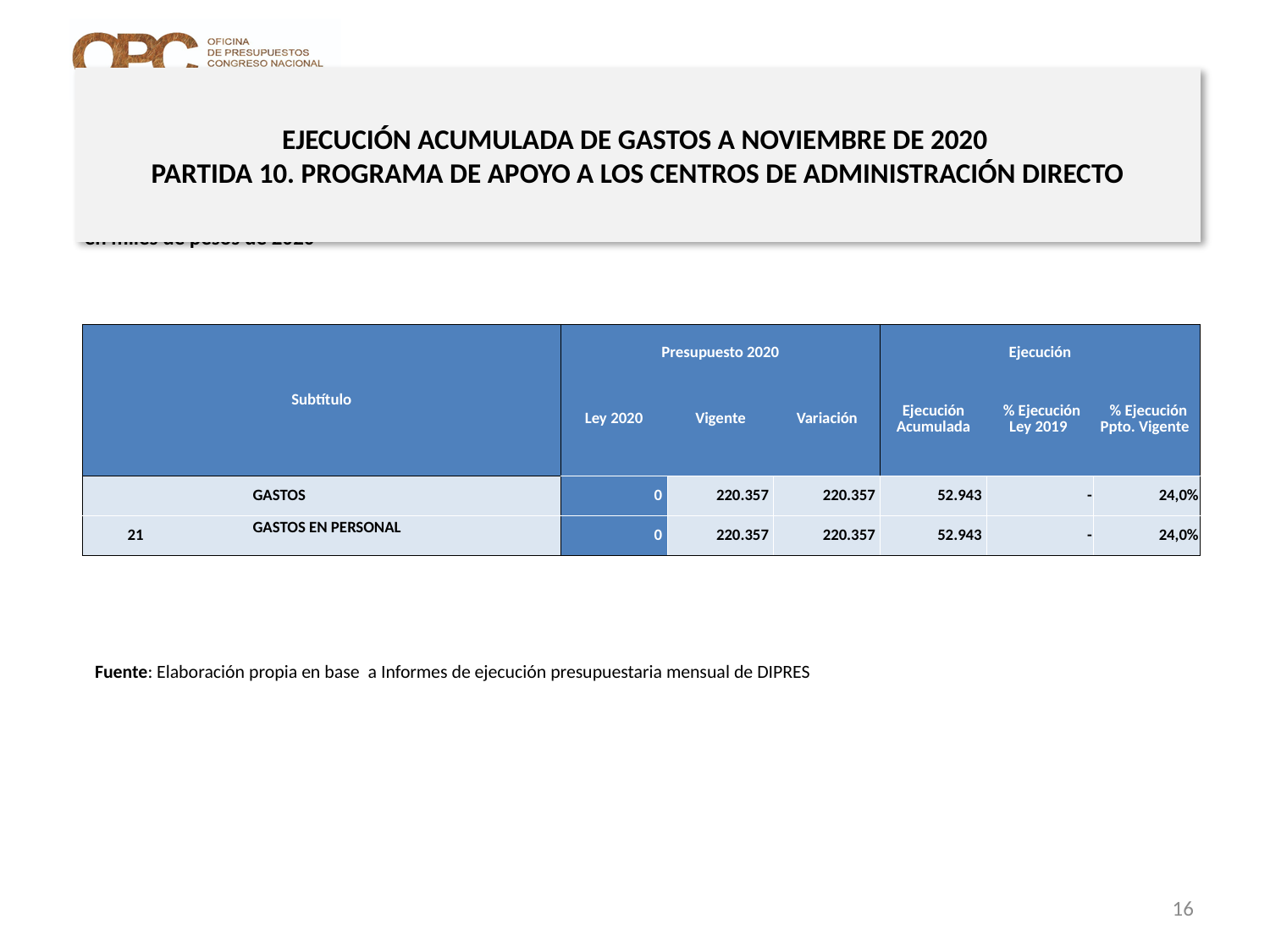

# EJECUCIÓN ACUMULADA DE GASTOS A NOVIEMBRE DE 2020 PARTIDA 10. PROGRAMA DE APOYO A LOS CENTROS DE ADMINISTRACIÓN DIRECTO
en miles de pesos de 2020
| Subtítulo |  |  |  | Presupuesto 2020 |  |  | Ejecución |  |  |
| --- | --- | --- | --- | --- | --- | --- | --- | --- | --- |
|  |  |  |  | Ley 2020 | Vigente | Variación | Ejecución Acumulada | % Ejecución Ley 2019 | % Ejecución Ppto. Vigente |
|  |  |  | GASTOS | 0 | 220.357 | 220.357 | 52.943 | - | 24,0% |
| 21 |  |  | GASTOS EN PERSONAL | 0 | 220.357 | 220.357 | 52.943 | - | 24,0% |
Fuente: Elaboración propia en base  a Informes de ejecución presupuestaria mensual de DIPRES
16